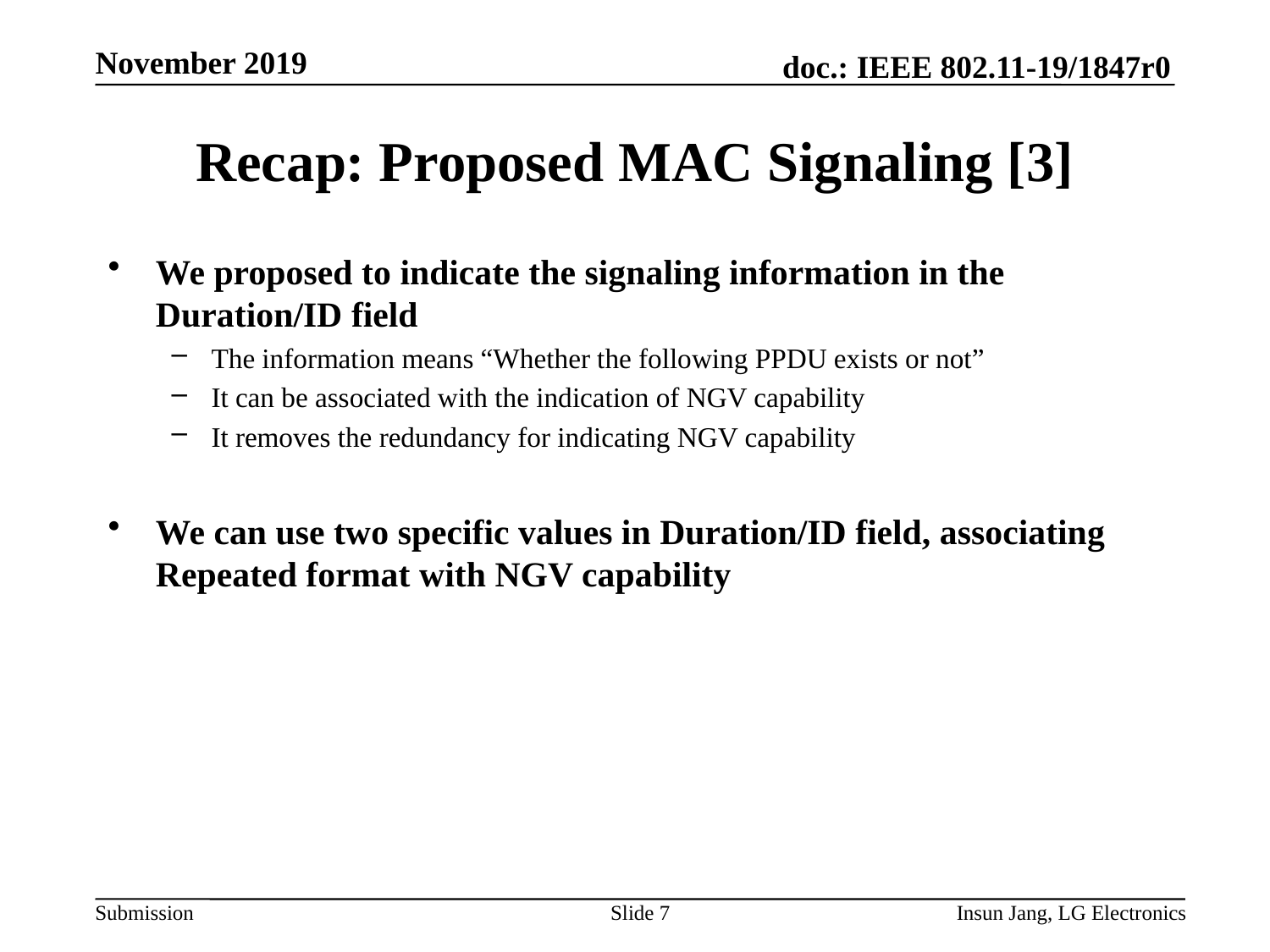

# Recap: Proposed MAC Signaling [3]
We proposed to indicate the signaling information in the Duration/ID field
The information means “Whether the following PPDU exists or not”
It can be associated with the indication of NGV capability
It removes the redundancy for indicating NGV capability

We can use two specific values in Duration/ID field, associating Repeated format with NGV capability
Slide 7
Insun Jang, LG Electronics